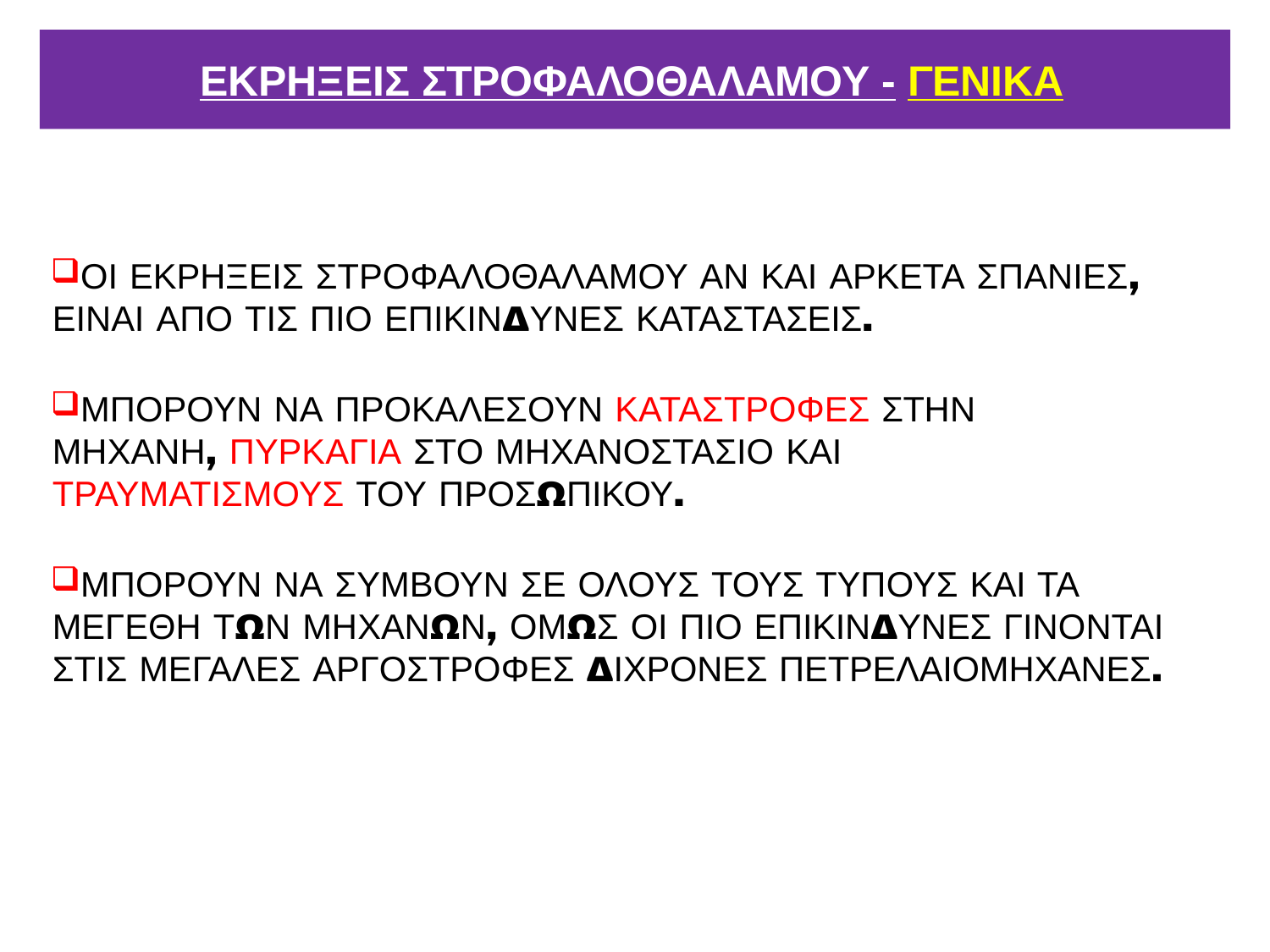

# ΕΚΡΗΞΕΙΣ ΣΤΡΟΦΑΛΟΘΑΛΑΜΟΥ - ΓΕΝΙΚΑ

ΟΙ ΕΚΡΗΞΕΙΣ ΣΤΡΟΦΑΛΟΘΑΛΑΜΟΥ ΑΝ ΚΑΙ ΑΡΚΕΤΑ ΣΠΑΝΙΕΣ, ΕΙΝΑΙ ΑΠΟ ΤΙΣ ΠΙΟ ΕΠΙΚΙΝΔΥΝΕΣ ΚΑΤΑΣΤΑΣΕΙΣ.

ΜΠΟΡΟΥΝ ΝΑ ΠΡΟΚΑΛΕΣΟΥΝ ΚΑΤΑΣΤΡΟΦΕΣ ΣΤΗΝ ΜΗΧΑΝΗ, ΠΥΡΚΑΓΙΑ ΣΤΟ ΜΗΧΑΝΟΣΤΑΣΙΟ ΚΑΙ ΤΡΑΥΜΑΤΙΣΜΟΥΣ ΤΟΥ ΠΡΟΣΩΠΙΚΟΥ.

ΜΠΟΡΟΥΝ ΝΑ ΣΥΜΒΟΥΝ ΣΕ ΟΛΟΥΣ ΤΟΥΣ ΤΥΠΟΥΣ ΚΑΙ ΤΑ ΜΕΓΕΘΗ ΤΩΝ ΜΗΧΑΝΩΝ, ΟΜΩΣ ΟΙ ΠΙΟ ΕΠΙΚΙΝΔΥΝΕΣ ΓΙΝΟΝΤΑΙ ΣΤΙΣ ΜΕΓΑΛΕΣ ΑΡΓΟΣΤΡΟΦΕΣ ΔΙΧΡΟΝΕΣ ΠΕΤΡΕΛΑΙΟΜΗΧΑΝΕΣ.